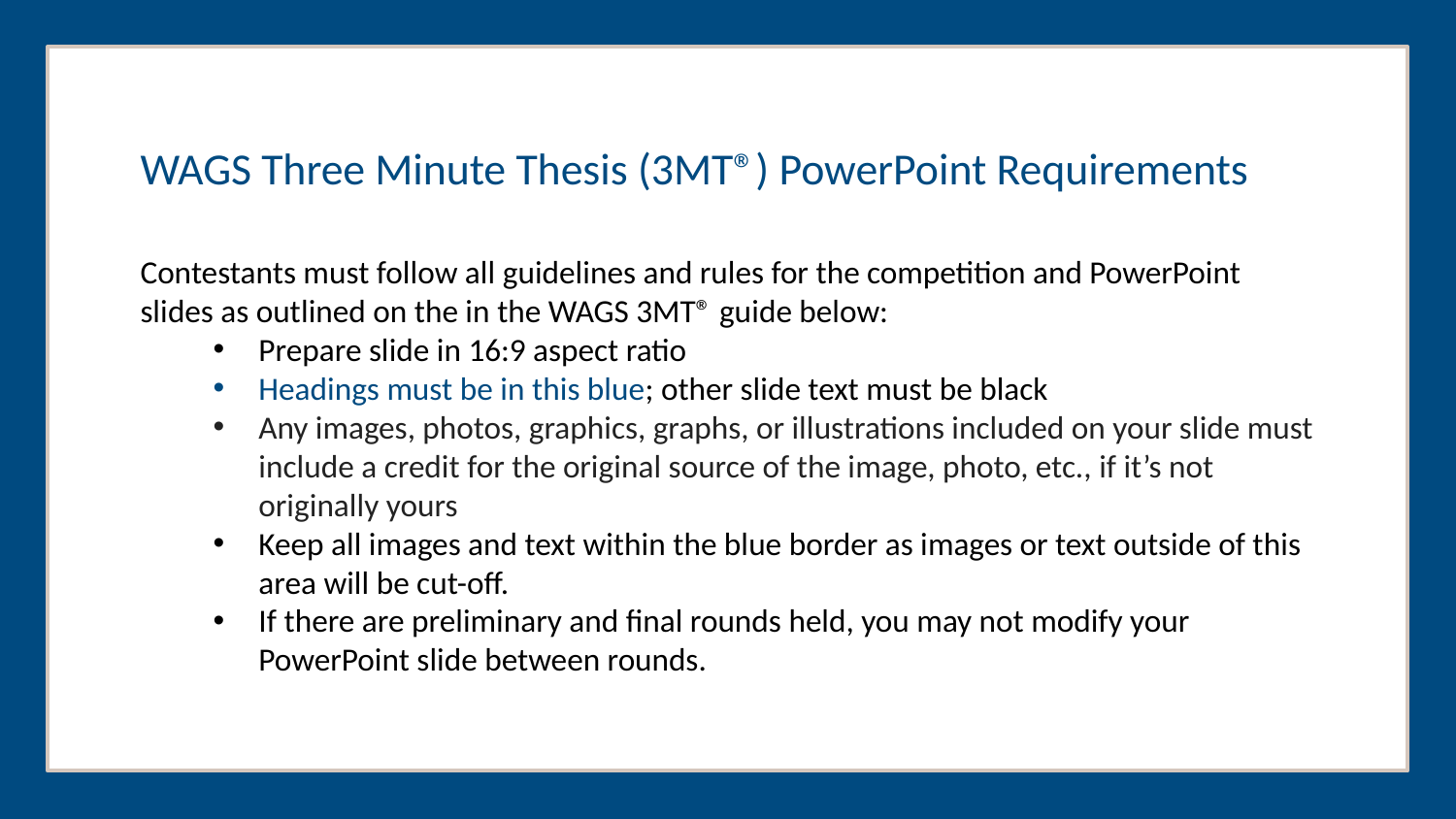

WAGS Three Minute Thesis (3MT®) PowerPoint Requirements

Contestants must follow all guidelines and rules for the competition and PowerPoint slides as outlined on the in the WAGS 3MT® guide below:
Prepare slide in 16:9 aspect ratio
Headings must be in this blue; other slide text must be black
Any images, photos, graphics, graphs, or illustrations included on your slide must include a credit for the original source of the image, photo, etc., if it’s not originally yours
Keep all images and text within the blue border as images or text outside of this area will be cut-off.
If there are preliminary and final rounds held, you may not modify your PowerPoint slide between rounds.